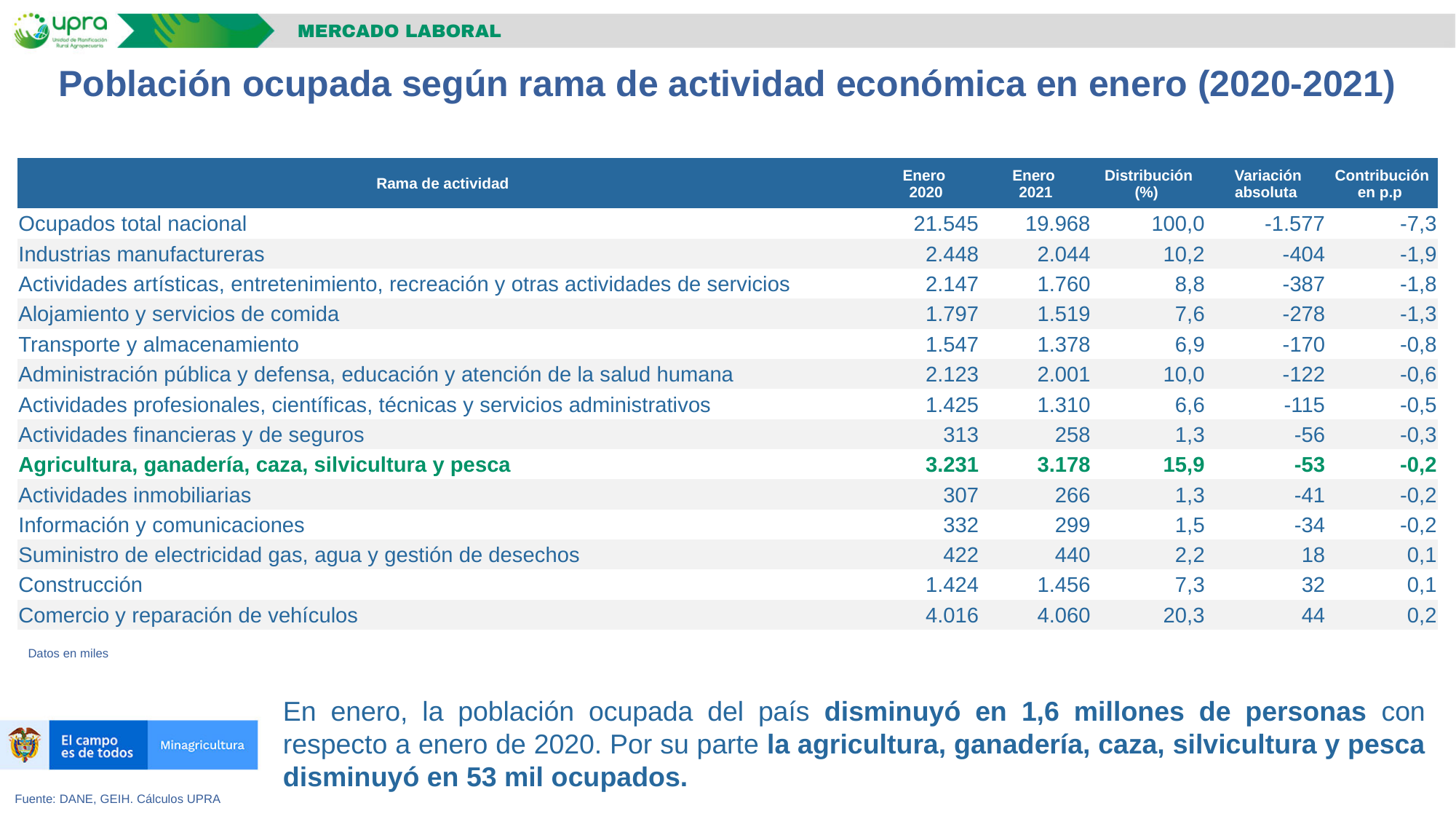

MERCADO LABORAL
Población ocupada según rama de actividad económica en enero (2020-2021)
| Rama de actividad | Enero 2020 | Enero 2021 | Distribución (%) | Variación absoluta | Contribución en p.p |
| --- | --- | --- | --- | --- | --- |
| Ocupados total nacional | 21.545 | 19.968 | 100,0 | -1.577 | -7,3 |
| Industrias manufactureras | 2.448 | 2.044 | 10,2 | -404 | -1,9 |
| Actividades artísticas, entretenimiento, recreación y otras actividades de servicios | 2.147 | 1.760 | 8,8 | -387 | -1,8 |
| Alojamiento y servicios de comida | 1.797 | 1.519 | 7,6 | -278 | -1,3 |
| Transporte y almacenamiento | 1.547 | 1.378 | 6,9 | -170 | -0,8 |
| Administración pública y defensa, educación y atención de la salud humana | 2.123 | 2.001 | 10,0 | -122 | -0,6 |
| Actividades profesionales, científicas, técnicas y servicios administrativos | 1.425 | 1.310 | 6,6 | -115 | -0,5 |
| Actividades financieras y de seguros | 313 | 258 | 1,3 | -56 | -0,3 |
| Agricultura, ganadería, caza, silvicultura y pesca | 3.231 | 3.178 | 15,9 | -53 | -0,2 |
| Actividades inmobiliarias | 307 | 266 | 1,3 | -41 | -0,2 |
| Información y comunicaciones | 332 | 299 | 1,5 | -34 | -0,2 |
| Suministro de electricidad gas, agua y gestión de desechos | 422 | 440 | 2,2 | 18 | 0,1 |
| Construcción | 1.424 | 1.456 | 7,3 | 32 | 0,1 |
| Comercio y reparación de vehículos | 4.016 | 4.060 | 20,3 | 44 | 0,2 |
Datos en miles
En enero, la población ocupada del país disminuyó en 1,6 millones de personas con respecto a enero de 2020. Por su parte la agricultura, ganadería, caza, silvicultura y pesca disminuyó en 53 mil ocupados.
Fuente: DANE, GEIH. Cálculos UPRA